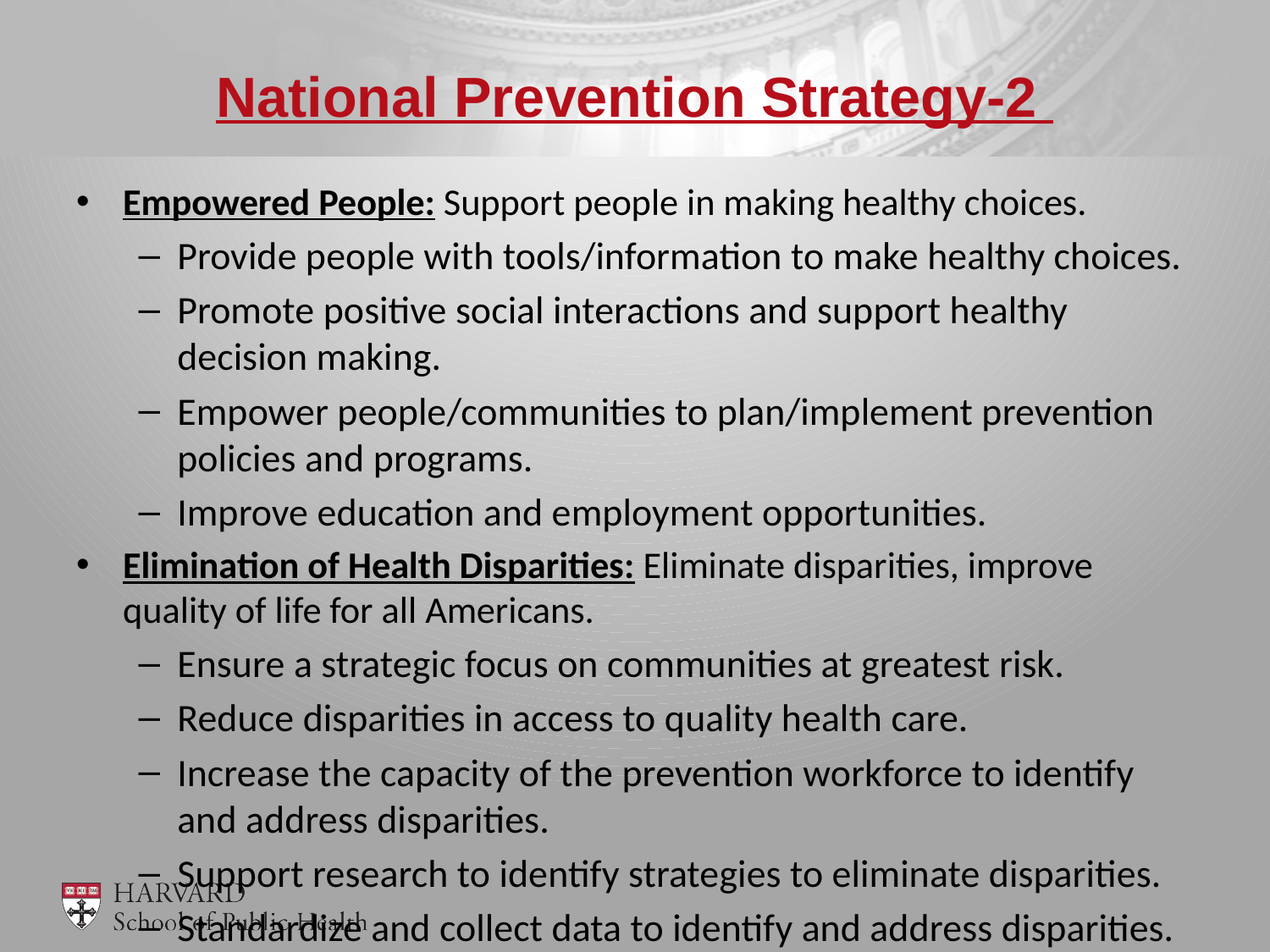

# National Prevention Strategy-2
Empowered People: Support people in making healthy choices.
Provide people with tools/information to make healthy choices.
Promote positive social interactions and support healthy decision making.
Empower people/communities to plan/implement prevention policies and programs.
Improve education and employment opportunities.
Elimination of Health Disparities: Eliminate disparities, improve quality of life for all Americans.
Ensure a strategic focus on communities at greatest risk.
Reduce disparities in access to quality health care.
Increase the capacity of the prevention workforce to identify and address disparities.
Support research to identify strategies to eliminate disparities.
Standardize and collect data to identify and address disparities.